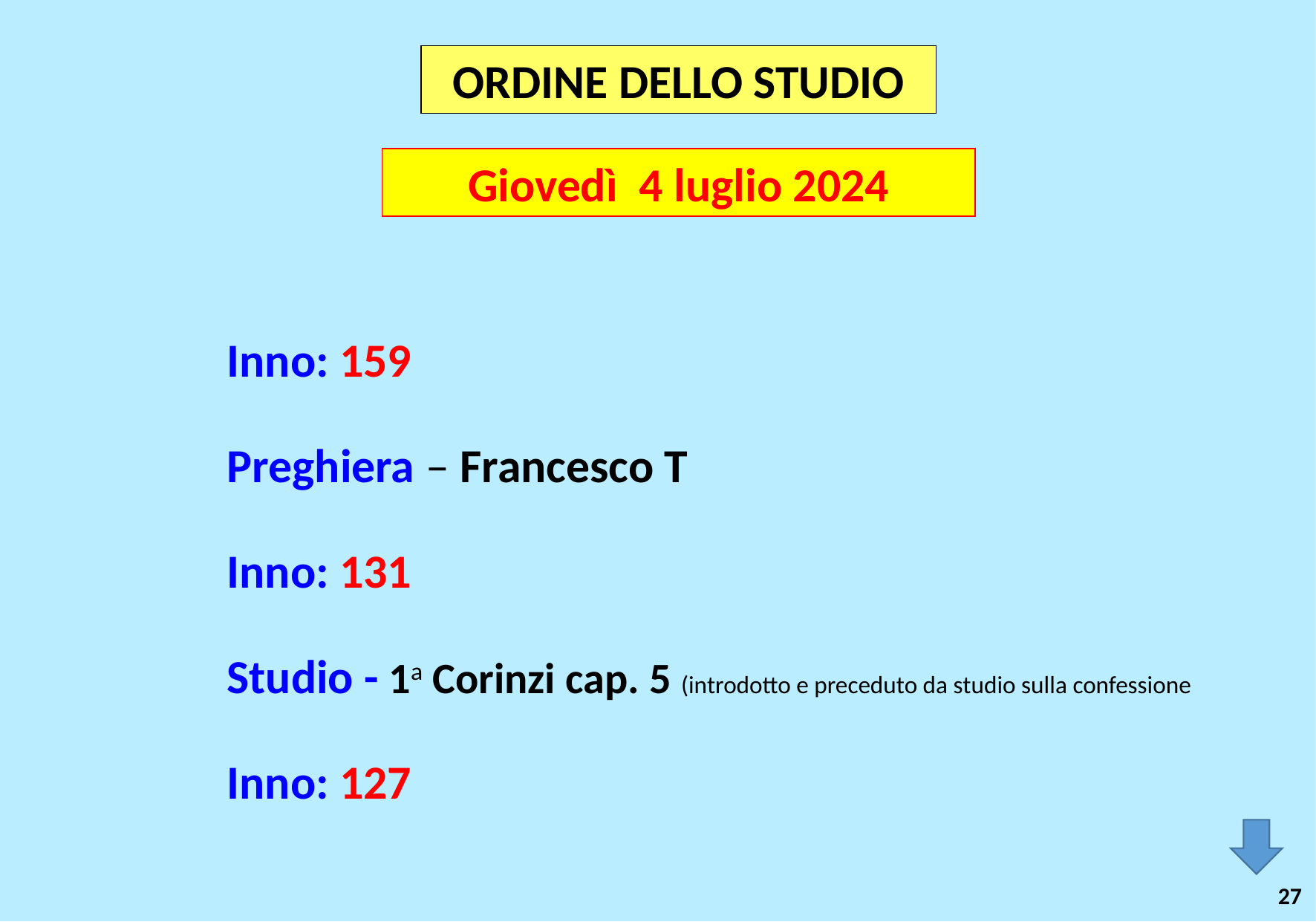

ORDINE DELLO STUDIO
Giovedì  4 luglio 2024
Inno: 159
Preghiera – Francesco T
Inno: 131
Studio - 1a Corinzi cap. 5 (introdotto e preceduto da studio sulla confessione
Inno: 127

27